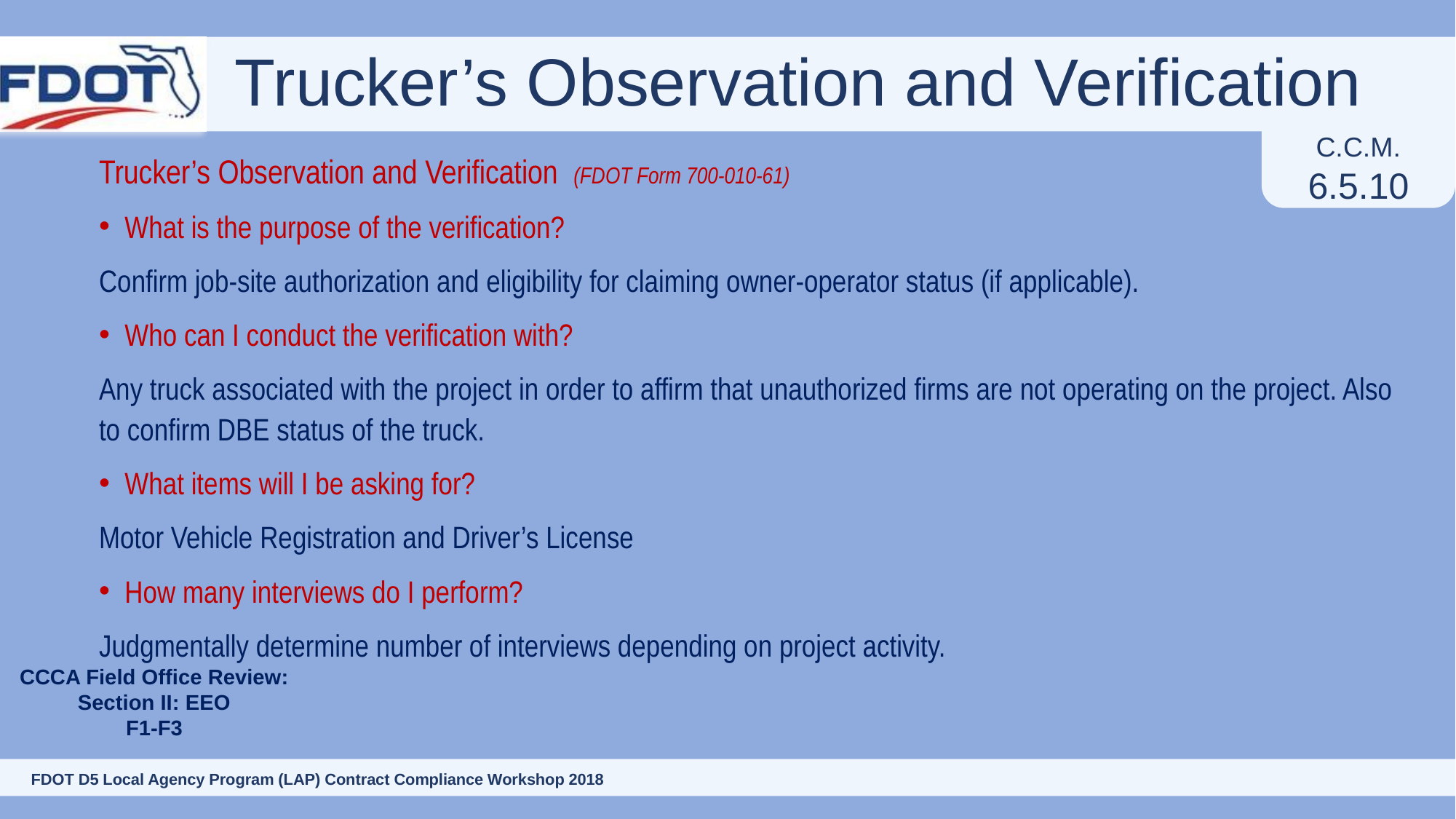

# Trucker’s Observation and Verification

C.C.M.
6.5.10
Trucker’s Observation and Verification  (FDOT Form 700-010-61)
What is the purpose of the verification?
Confirm job-site authorization and eligibility for claiming owner-operator status (if applicable).
Who can I conduct the verification with?
Any truck associated with the project in order to affirm that unauthorized firms are not operating on the project. Also to confirm DBE status of the truck.
What items will I be asking for?
Motor Vehicle Registration and Driver’s License
How many interviews do I perform?
Judgmentally determine number of interviews depending on project activity.

CCCA Field Office Review:
Section II: EEO
F1-F3
106